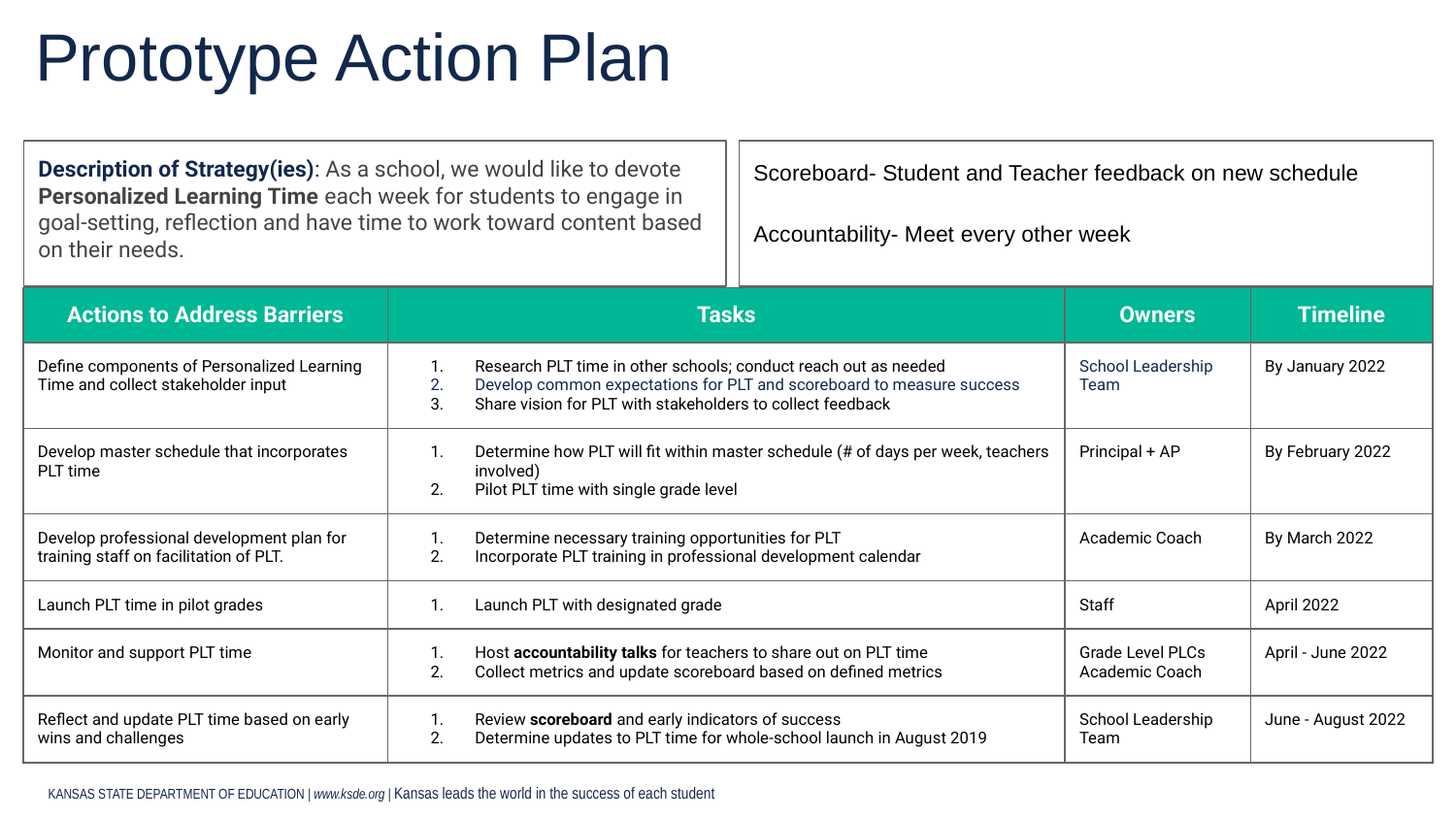

Prototype Action Plan
Description of Strategy(ies): As a school, we would like to devote Personalized Learning Time each week for students to engage in goal-setting, reflection and have time to work toward content based on their needs.

Scoreboard- Student and Teacher feedback on new schedule

Accountability- Meet every other week
| Actions to Address Barriers | Tasks | Owners | Timeline |
| --- | --- | --- | --- |
| Define components of Personalized Learning Time and collect stakeholder input | Research PLT time in other schools; conduct reach out as needed Develop common expectations for PLT and scoreboard to measure success Share vision for PLT with stakeholders to collect feedback | School Leadership Team | By January 2022 |
| Develop master schedule that incorporates PLT time | Determine how PLT will fit within master schedule (# of days per week, teachers involved) Pilot PLT time with single grade level | Principal + AP | By February 2022 |
| Develop professional development plan for training staff on facilitation of PLT. | Determine necessary training opportunities for PLT Incorporate PLT training in professional development calendar | Academic Coach | By March 2022 |
| Launch PLT time in pilot grades | Launch PLT with designated grade | Staff | April 2022 |
| Monitor and support PLT time | Host accountability talks for teachers to share out on PLT time Collect metrics and update scoreboard based on defined metrics | Grade Level PLCs Academic Coach | April - June 2022 |
| Reflect and update PLT time based on early wins and challenges | Review scoreboard and early indicators of success Determine updates to PLT time for whole-school launch in August 2019 | School Leadership Team | June - August 2022 |